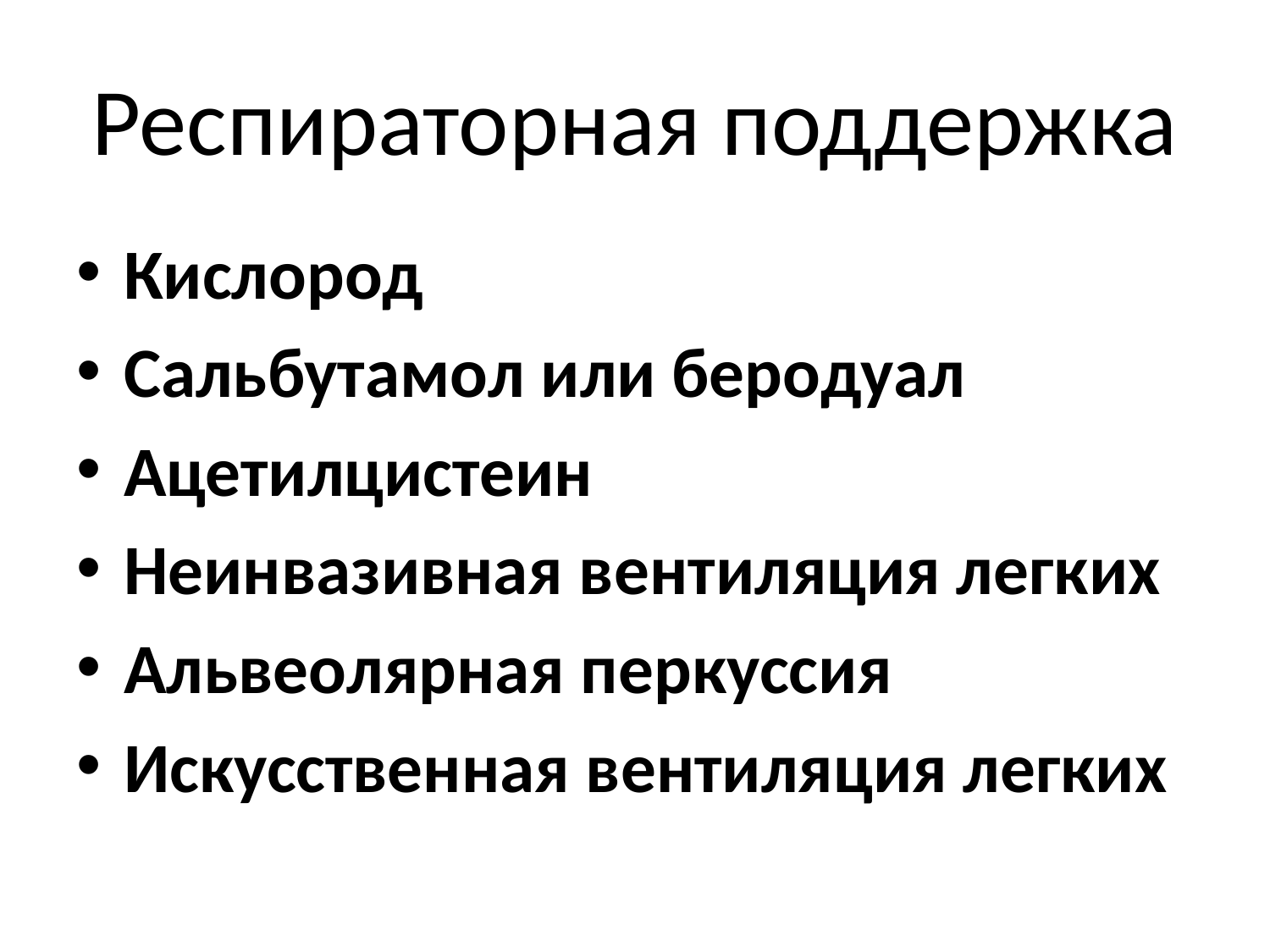

# Респираторная поддержка
Кислород
Сальбутамол или беродуал
Ацетилцистеин
Неинвазивная вентиляция легких
Альвеолярная перкуссия
Искусственная вентиляция легких